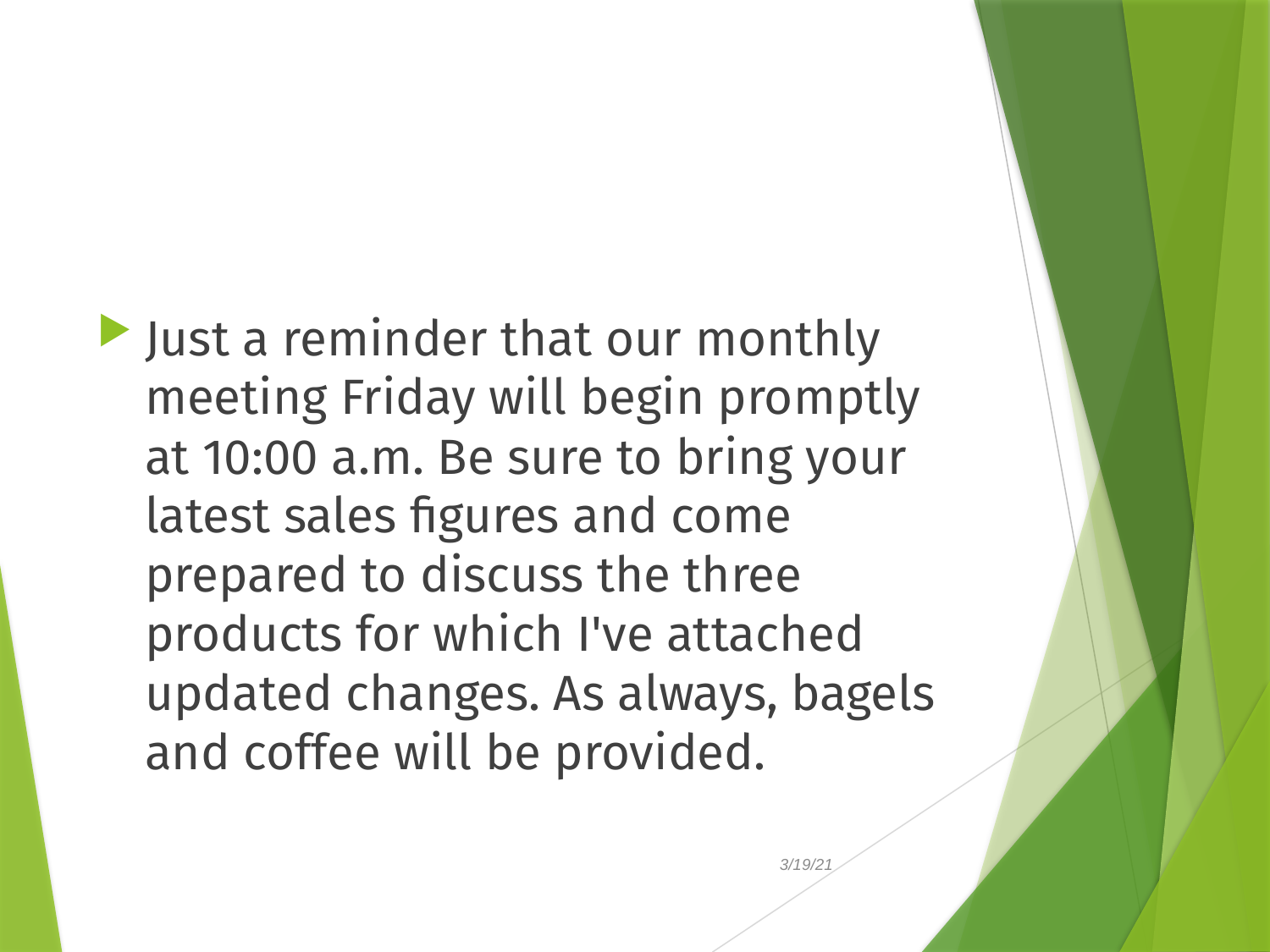

#
Just a reminder that our monthly meeting Friday will begin promptly at 10:00 a.m. Be sure to bring your latest sales figures and come prepared to discuss the three products for which I've attached updated changes. As always, bagels and coffee will be provided.

3/19/21